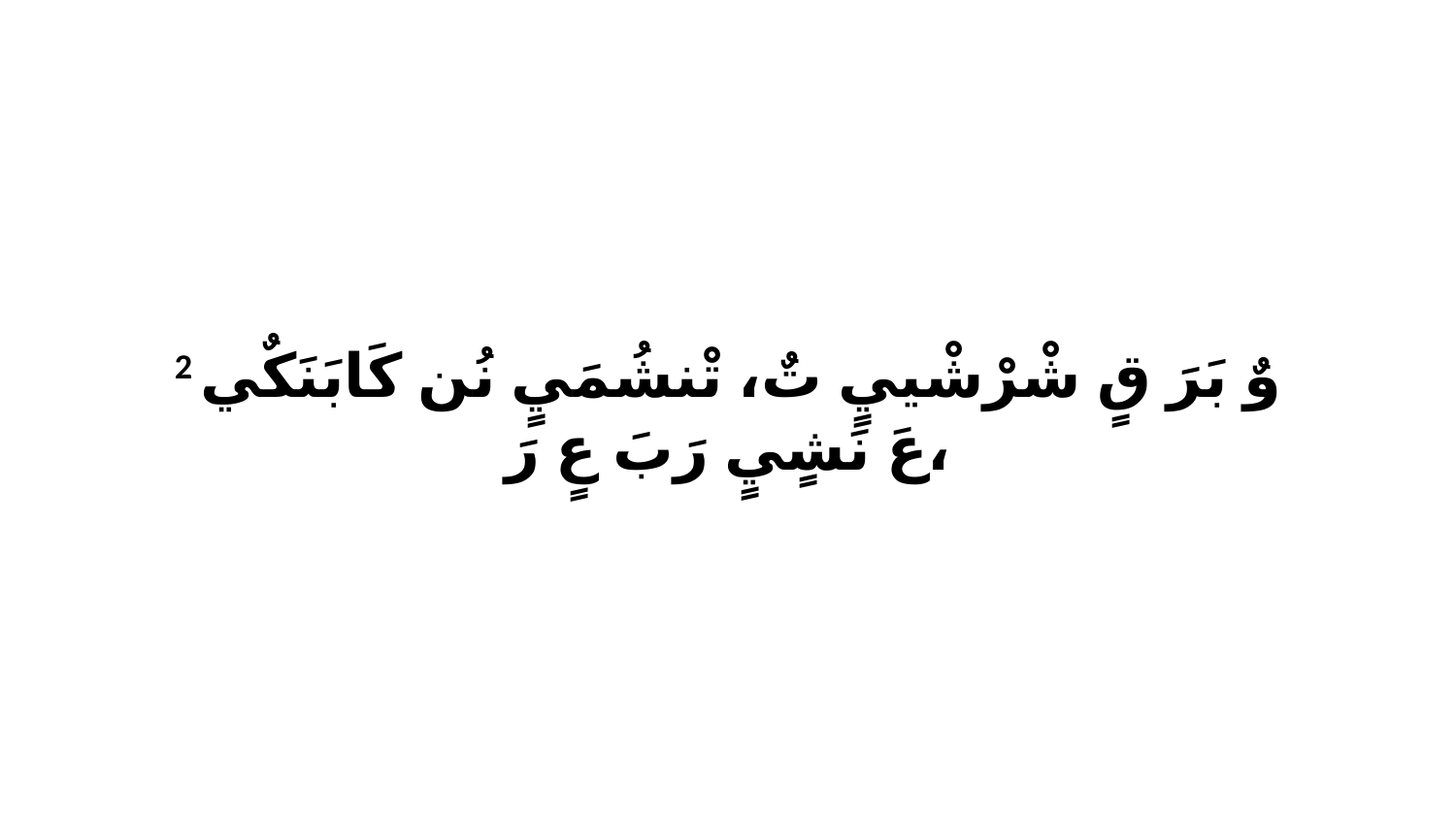

2 وٌ بَرَ قٍ شْرْشْييٍ تٌ، تْنشُمَيٍ نُن كَابَنَكٌي عَ نَشٍيٍ رَبَ عٍ رَ،